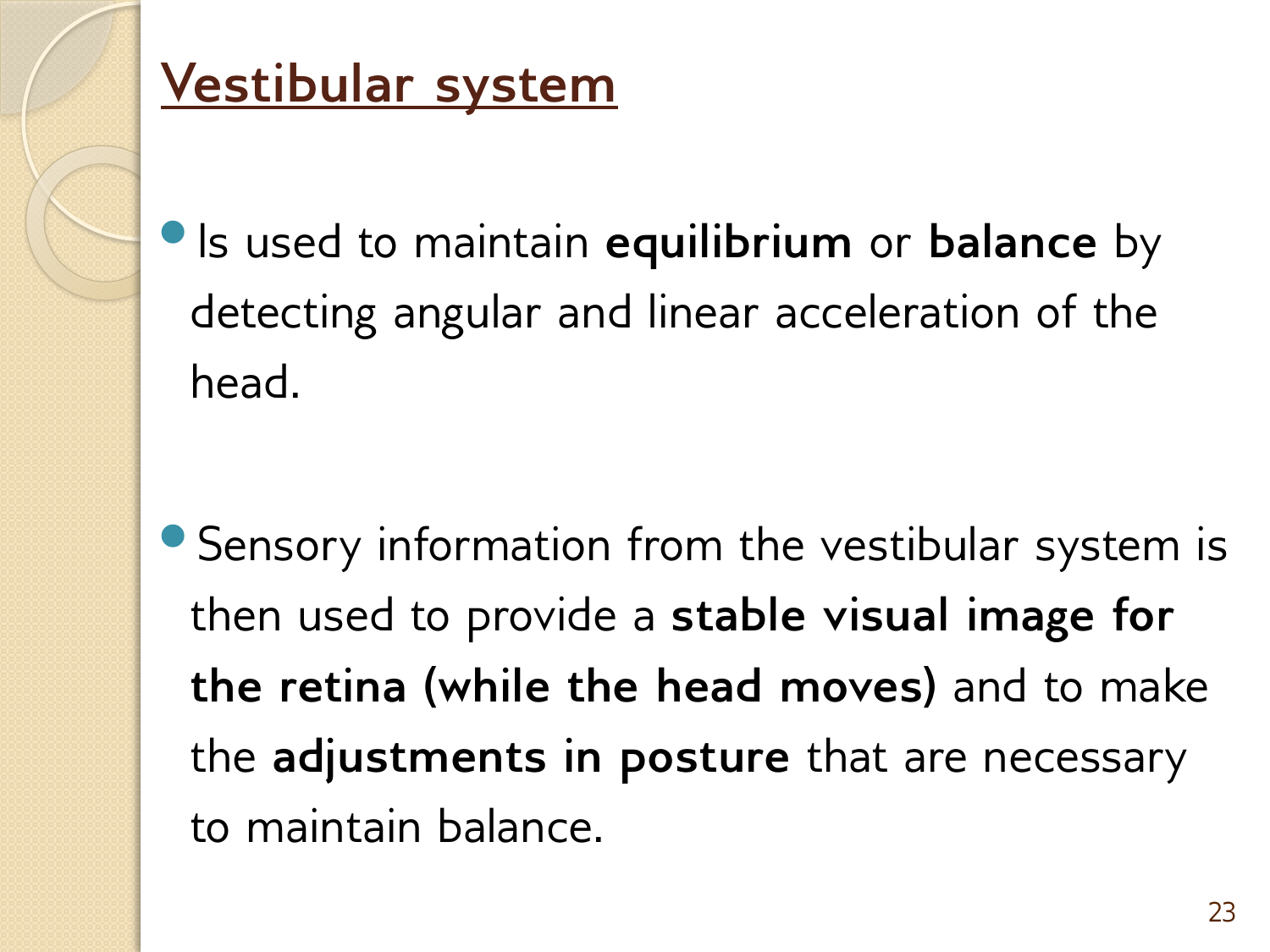

# Vestibular system
Is used to maintain equilibrium or balance by detecting angular and linear acceleration of the head.

Sensory information from the vestibular system is then used to provide a stable visual image for the retina (while the head moves) and to make the adjustments in posture that are necessary to maintain balance.

23